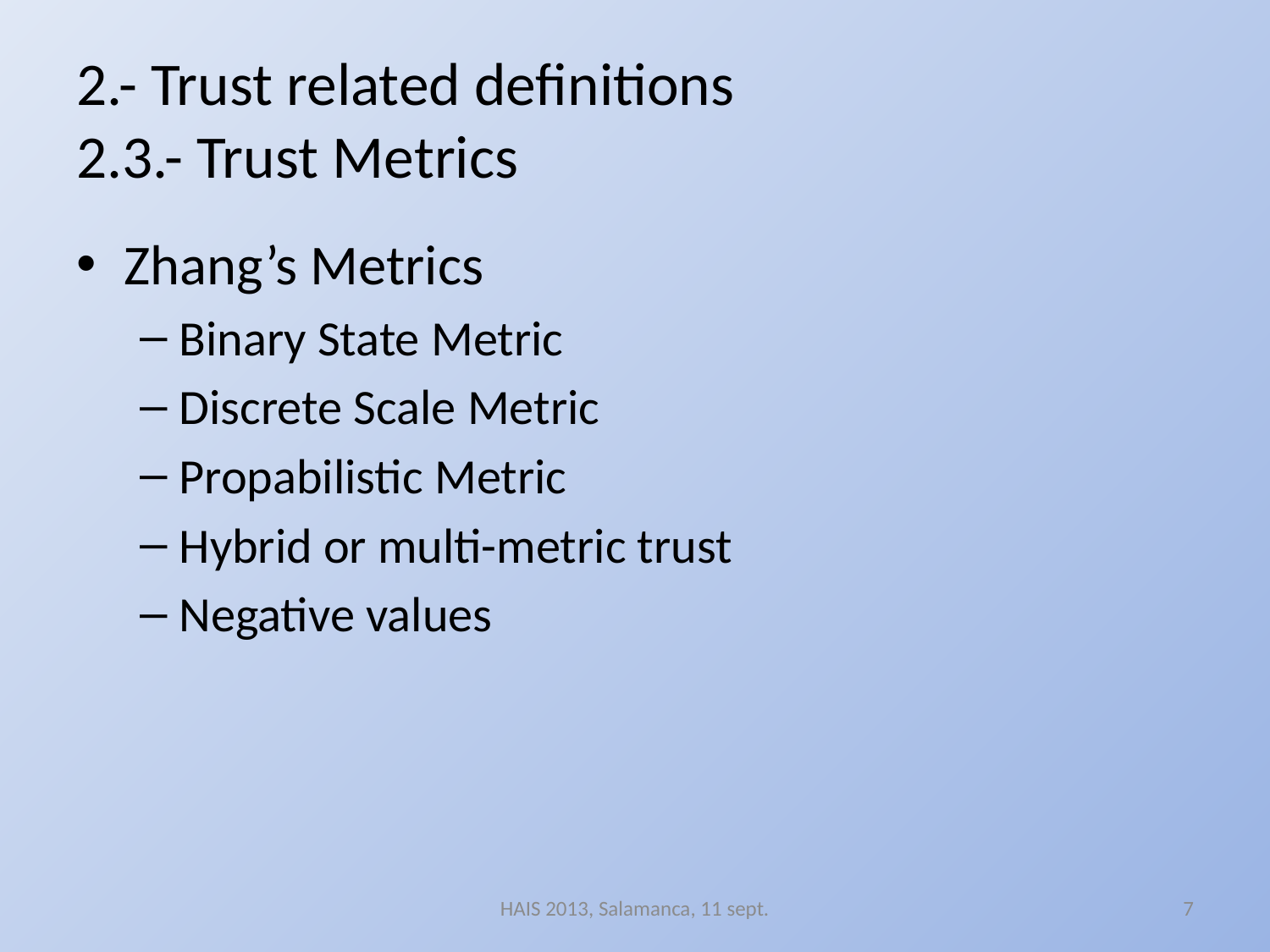

# 2.- Trust related definitions 2.3.- Trust Metrics
Zhang’s Metrics
Binary State Metric
Discrete Scale Metric
Propabilistic Metric
Hybrid or multi-metric trust
Negative values
HAIS 2013, Salamanca, 11 sept.
7